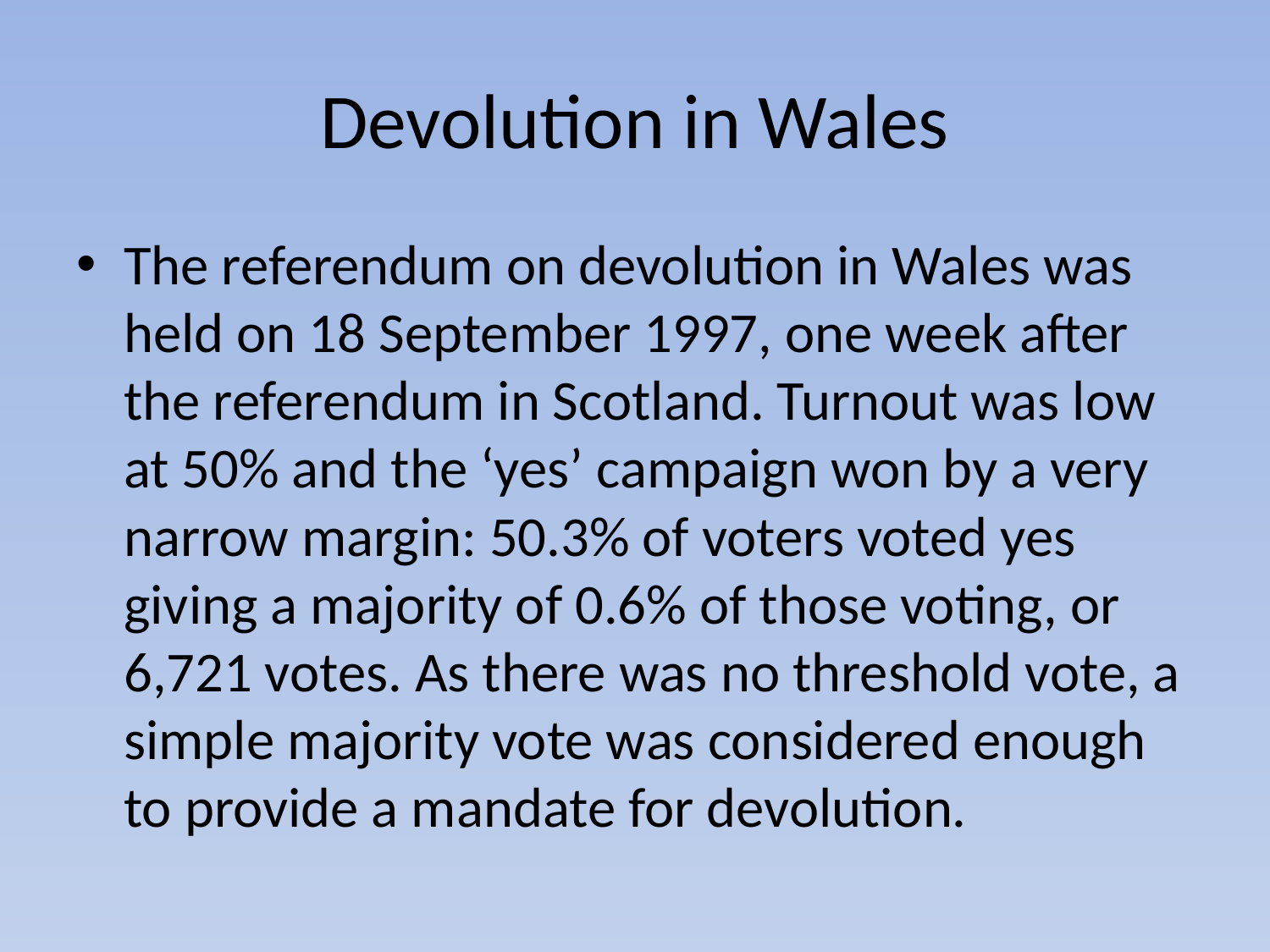

# Devolution in Wales
The referendum on devolution in Wales was held on 18 September 1997, one week after the referendum in Scotland. Turnout was low at 50% and the ‘yes’ campaign won by a very narrow margin: 50.3% of voters voted yes giving a majority of 0.6% of those voting, or 6,721 votes. As there was no threshold vote, a simple majority vote was considered enough to provide a mandate for devolution.